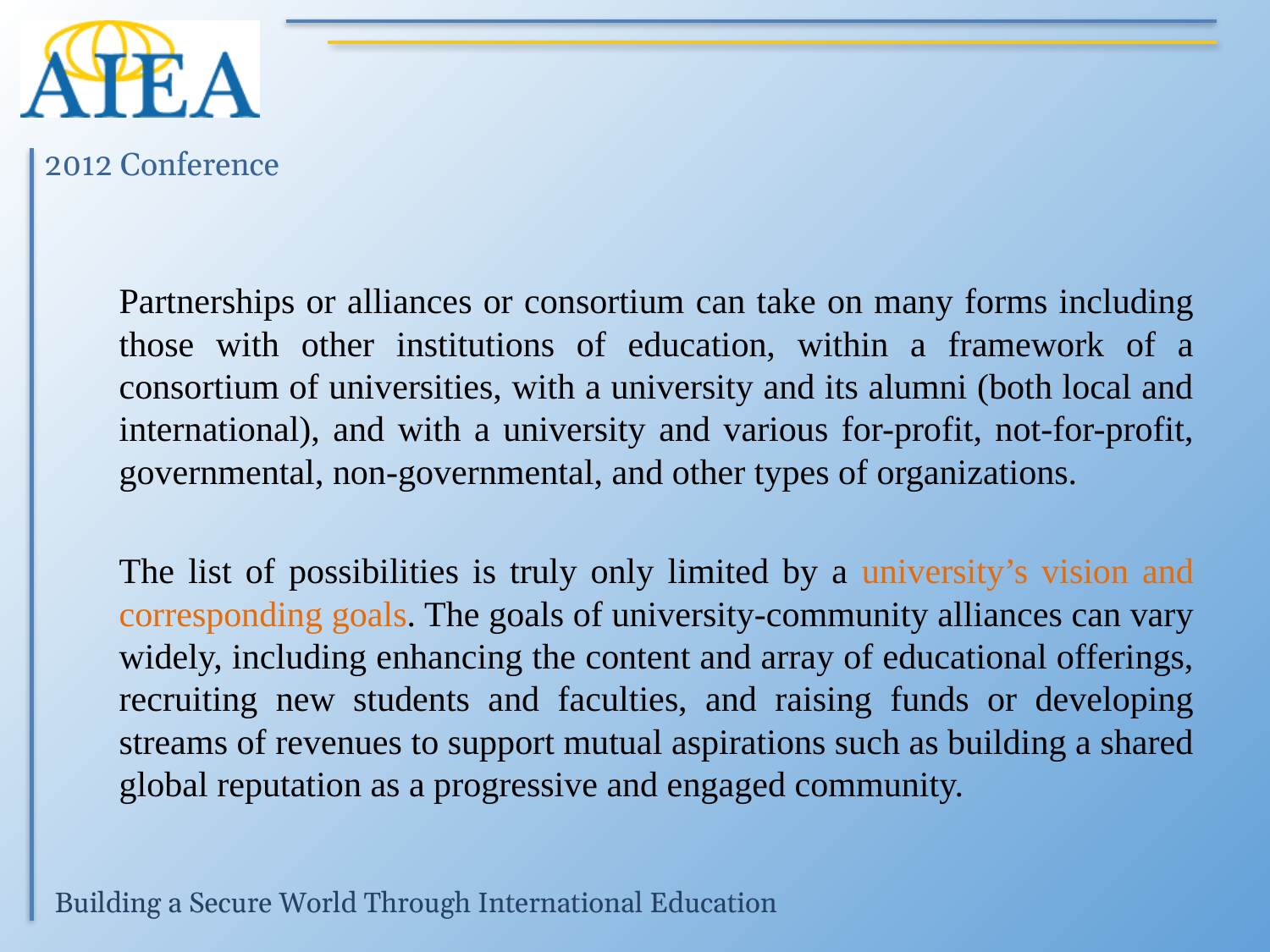

#

	Partnerships or alliances or consortium can take on many forms including those with other institutions of education, within a framework of a consortium of universities, with a university and its alumni (both local and international), and with a university and various for-profit, not-for-profit, governmental, non-governmental, and other types of organizations.

	The list of possibilities is truly only limited by a university’s vision and corresponding goals. The goals of university-community alliances can vary widely, including enhancing the content and array of educational offerings, recruiting new students and faculties, and raising funds or developing streams of revenues to support mutual aspirations such as building a shared global reputation as a progressive and engaged community.